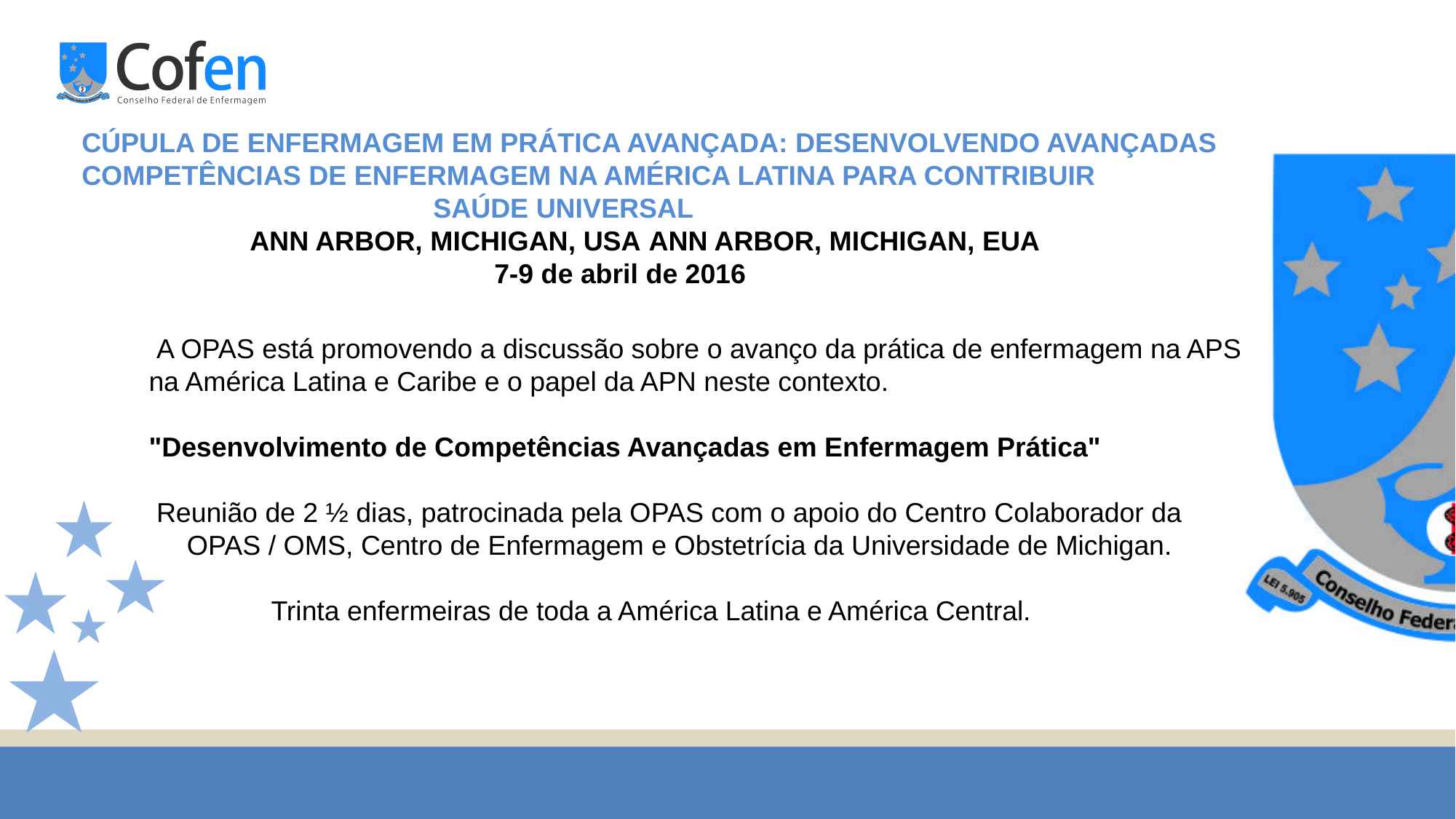

CÚPULA DE ENFERMAGEM EM PRÁTICA AVANÇADA: DESENVOLVENDO AVANÇADAS COMPETÊNCIAS DE ENFERMAGEM NA AMÉRICA LATINA PARA CONTRIBUIR
                                              SAÚDE UNIVERSAL
                      ANN ARBOR, MICHIGAN, USA ANN ARBOR, MICHIGAN, EUA
                                                      7-9 de abril de 2016
 A OPAS está promovendo a discussão sobre o avanço da prática de enfermagem na APS na América Latina e Caribe e o papel da APN neste contexto.

"Desenvolvimento de Competências Avançadas em Enfermagem Prática"

 Reunião de 2 ½ dias, patrocinada pela OPAS com o apoio do Centro Colaborador da              OPAS / OMS, Centro de Enfermagem e Obstetrícia da Universidade de Michigan.

                Trinta enfermeiras de toda a América Latina e América Central.

A OPAS está promovendo a discussão sobre o alargamento do âmbito da prática de enfermagem na APS na América Latina.

 América Latina e Caribe